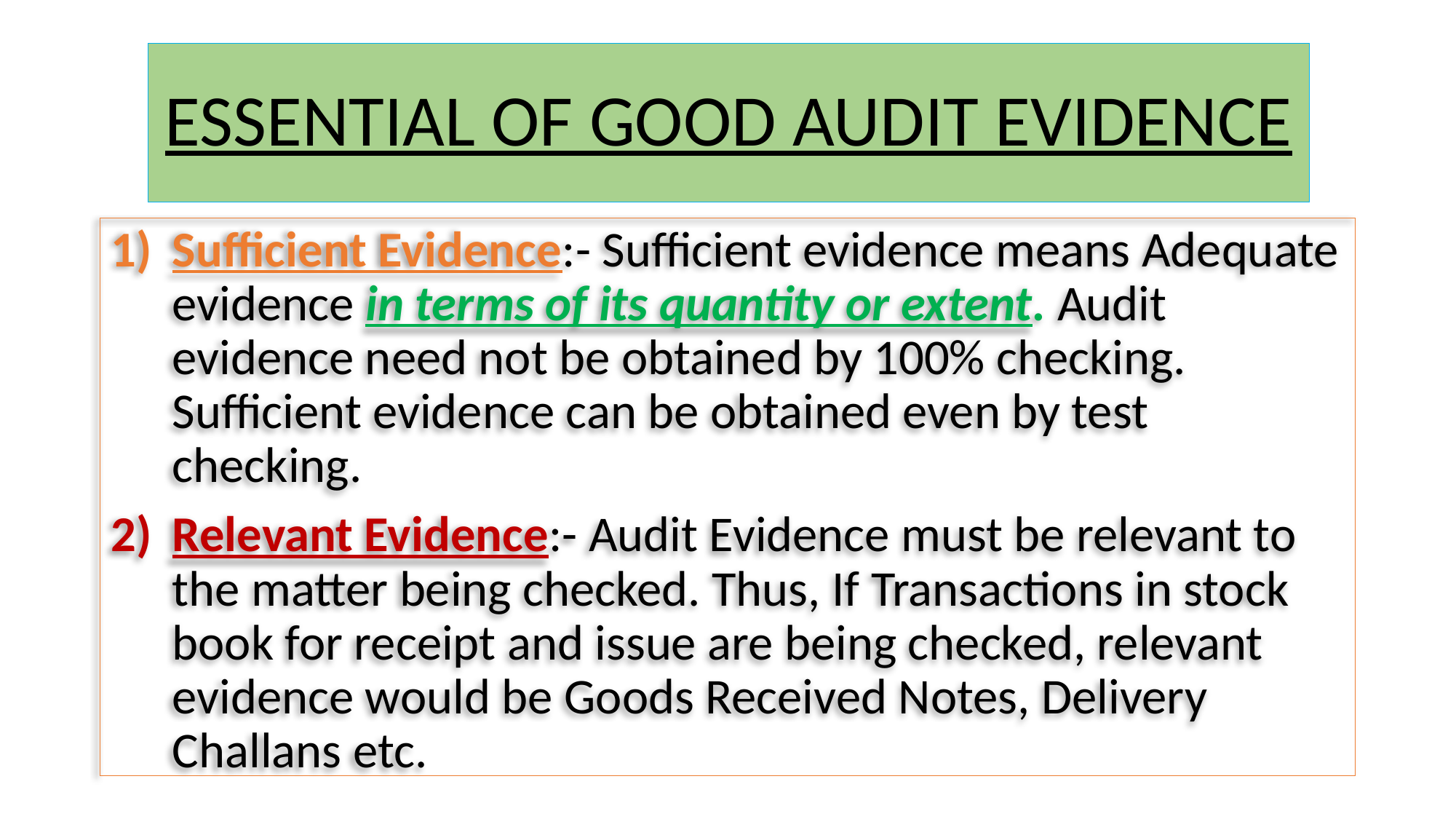

# ESSENTIAL OF GOOD AUDIT EVIDENCE
Sufficient Evidence:- Sufficient evidence means Adequate evidence in terms of its quantity or extent. Audit evidence need not be obtained by 100% checking. Sufficient evidence can be obtained even by test checking.
Relevant Evidence:- Audit Evidence must be relevant to the matter being checked. Thus, If Transactions in stock book for receipt and issue are being checked, relevant evidence would be Goods Received Notes, Delivery Challans etc.